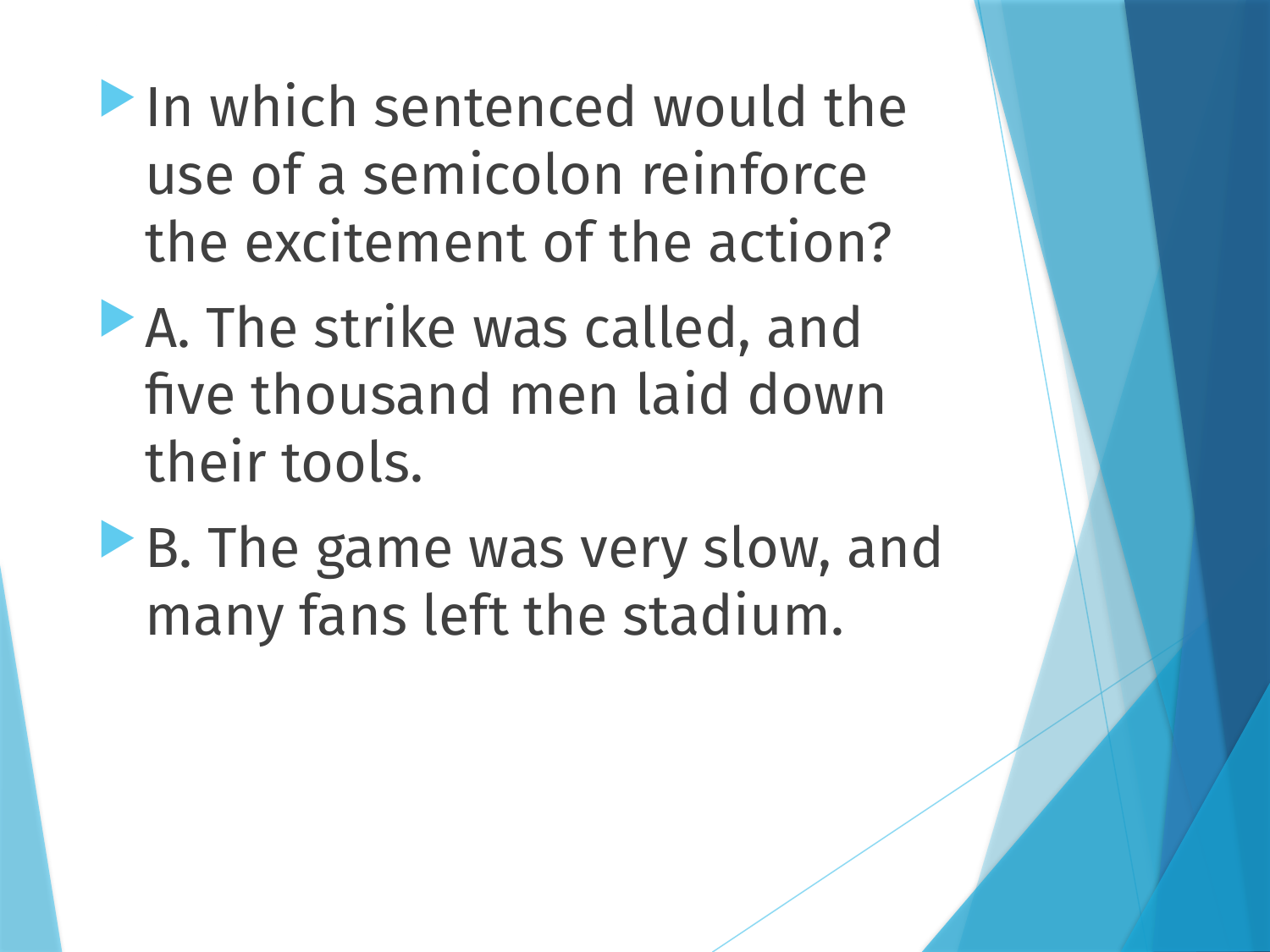

# 10
In which sentenced would the use of a semicolon reinforce the excitement of the action?
A. The strike was called, and five thousand men laid down their tools.
B. The game was very slow, and many fans left the stadium.